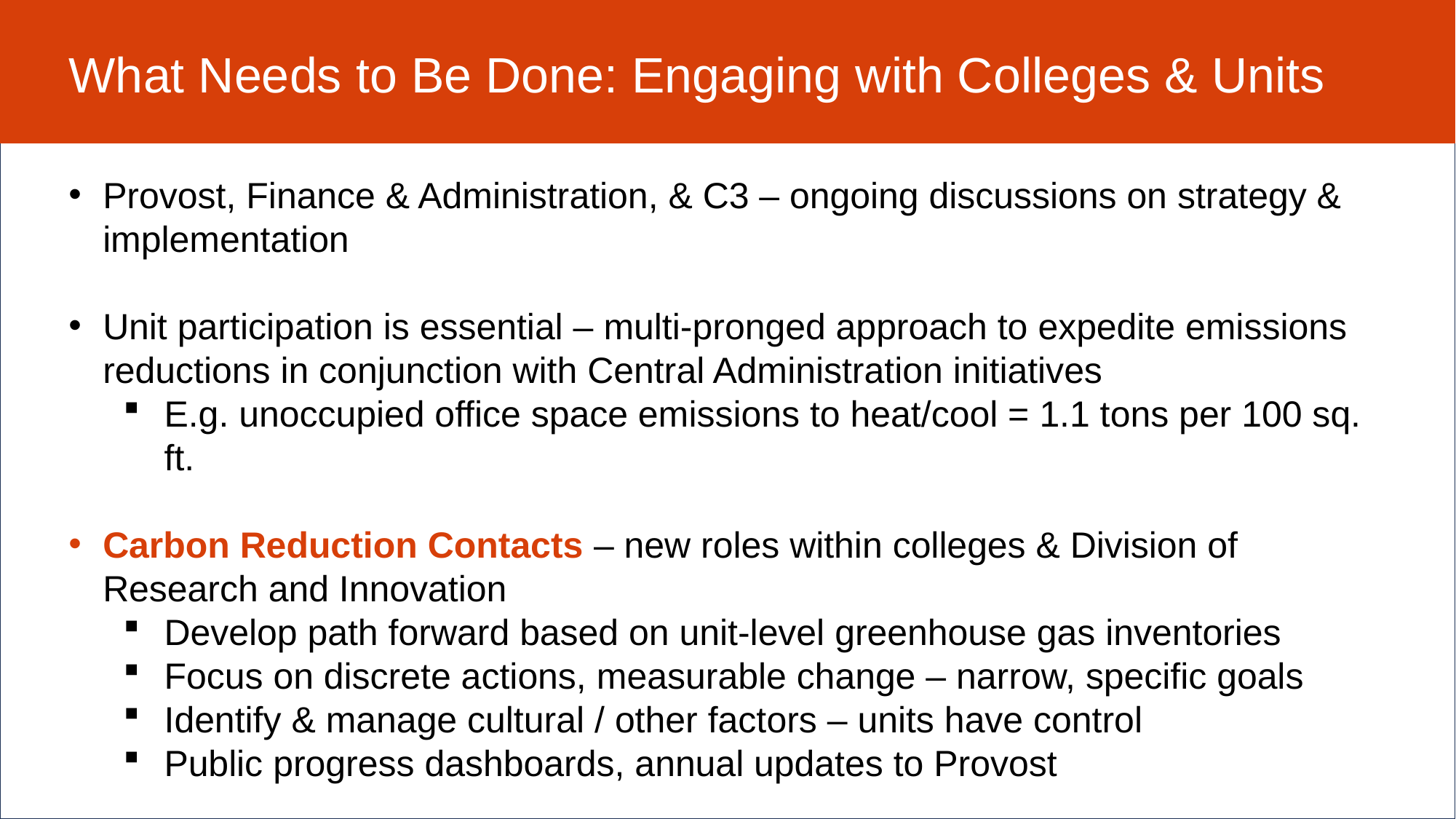

# What Needs to Be Done: Engaging with Colleges & Units
Provost, Finance & Administration, & C3 – ongoing discussions on strategy & implementation

Unit participation is essential – multi-pronged approach to expedite emissions reductions in conjunction with Central Administration initiatives
E.g. unoccupied office space emissions to heat/cool = 1.1 tons per 100 sq. ft.

Carbon Reduction Contacts – new roles within colleges & Division of Research and Innovation
Develop path forward based on unit-level greenhouse gas inventories
Focus on discrete actions, measurable change – narrow, specific goals
Identify & manage cultural / other factors – units have control
Public progress dashboards, annual updates to Provost